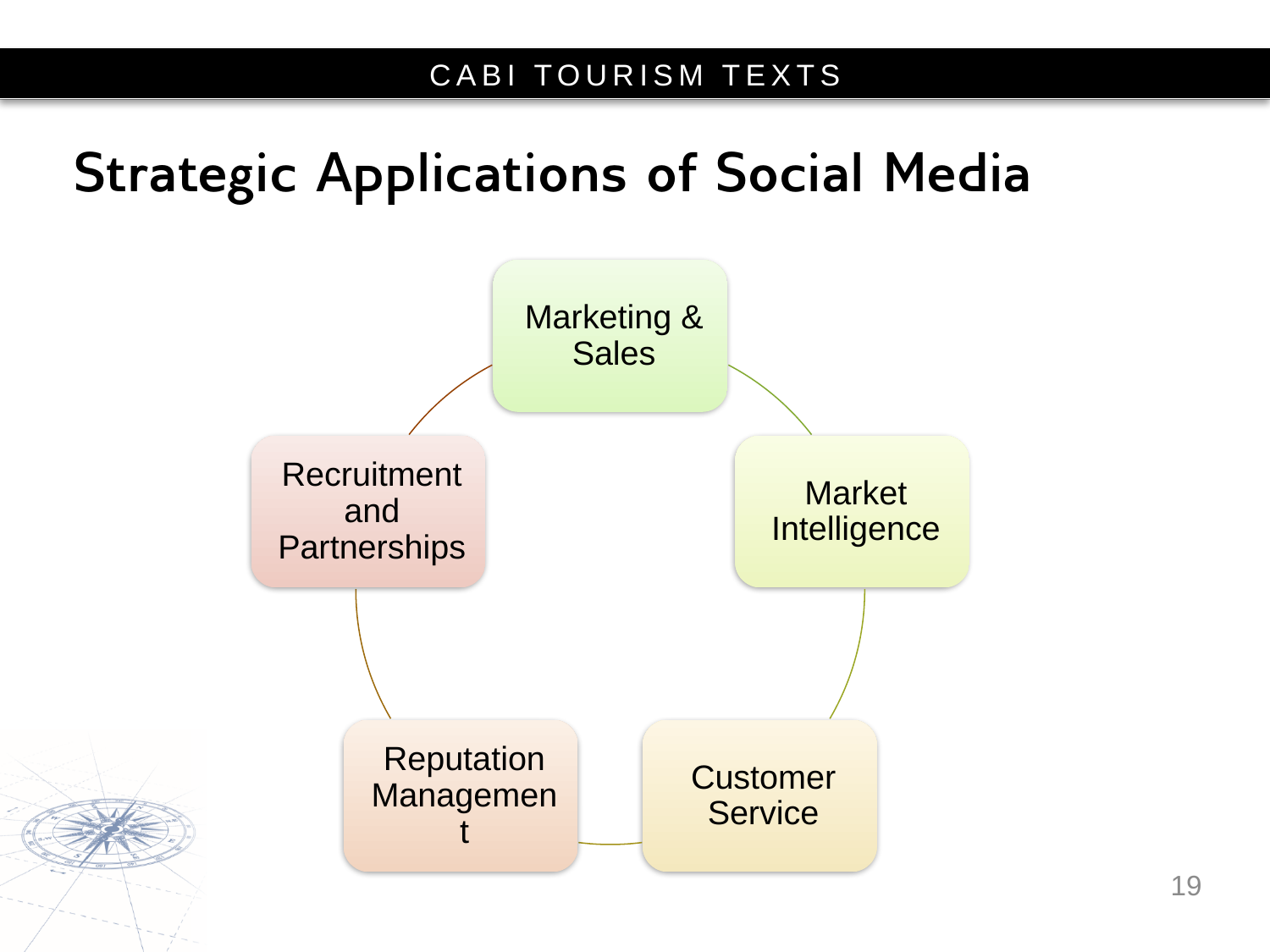

# Strategic Applications of Social Media
Marketing & Sales
Market Intelligence
Customer Service
Reputation Management
Recruitment and Partnerships
19